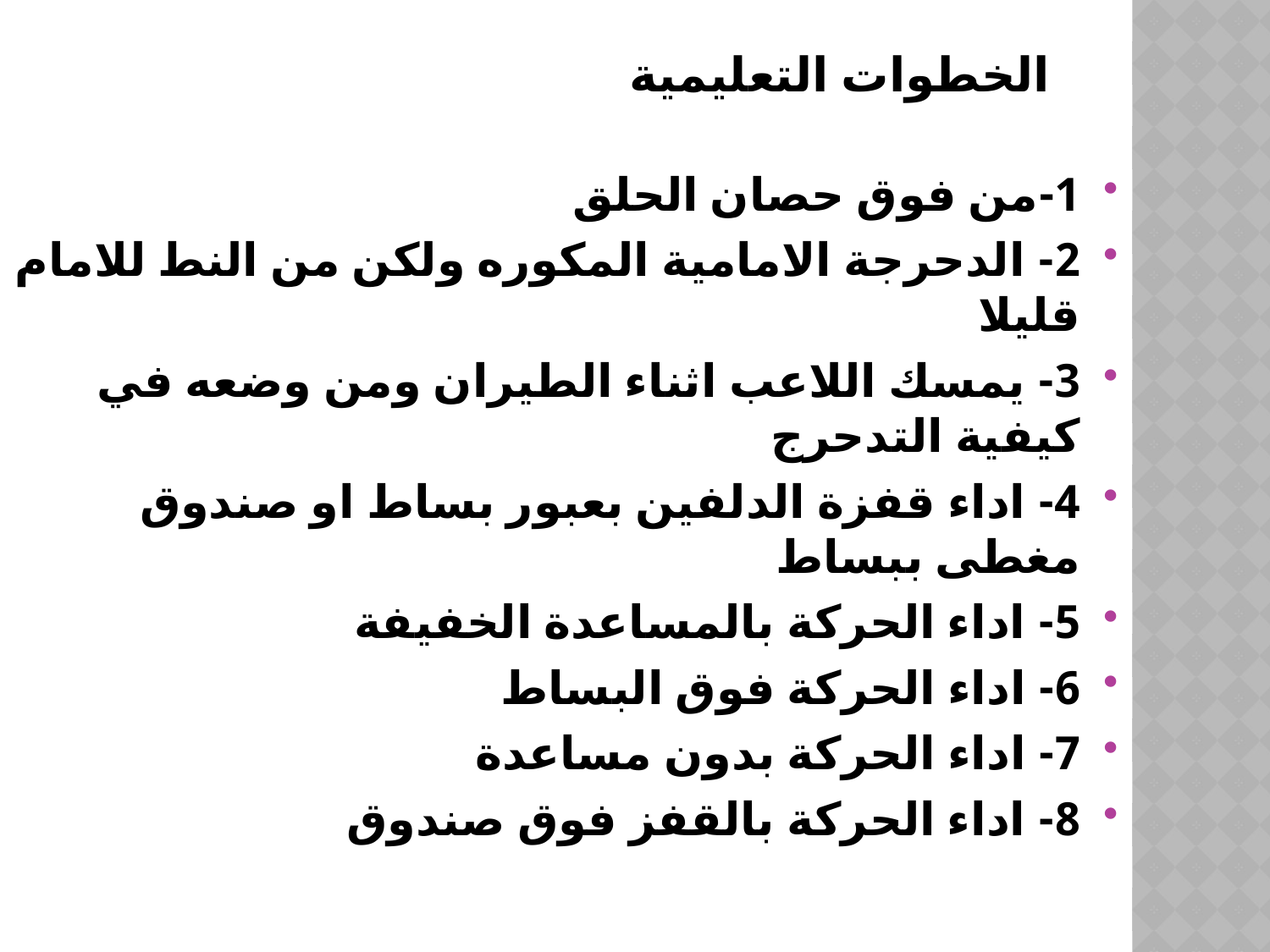

# الخطوات التعليمية
1-من فوق حصان الحلق
2- الدحرجة الامامية المكوره ولكن من النط للامام قليلا
3- يمسك اللاعب اثناء الطيران ومن وضعه في كيفية التدحرج
4- اداء قفزة الدلفين بعبور بساط او صندوق مغطى ببساط
5- اداء الحركة بالمساعدة الخفيفة
6- اداء الحركة فوق البساط
7- اداء الحركة بدون مساعدة
8- اداء الحركة بالقفز فوق صندوق